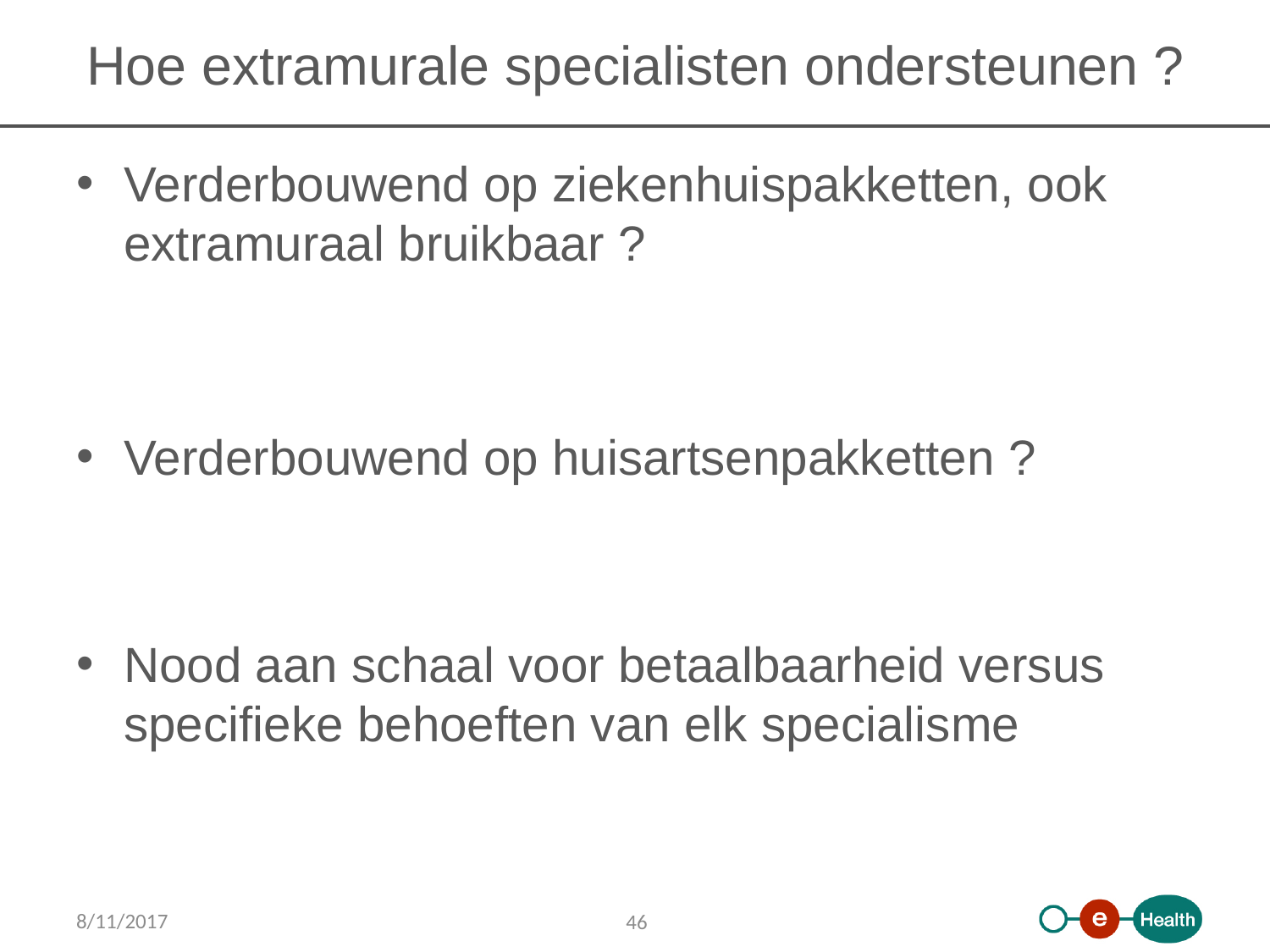

# Hoe extramurale specialisten ondersteunen ?
Verderbouwend op ziekenhuispakketten, ook extramuraal bruikbaar ?

Verderbouwend op huisartsenpakketten ?

Nood aan schaal voor betaalbaarheid versus specifieke behoeften van elk specialisme
8/11/2017
46